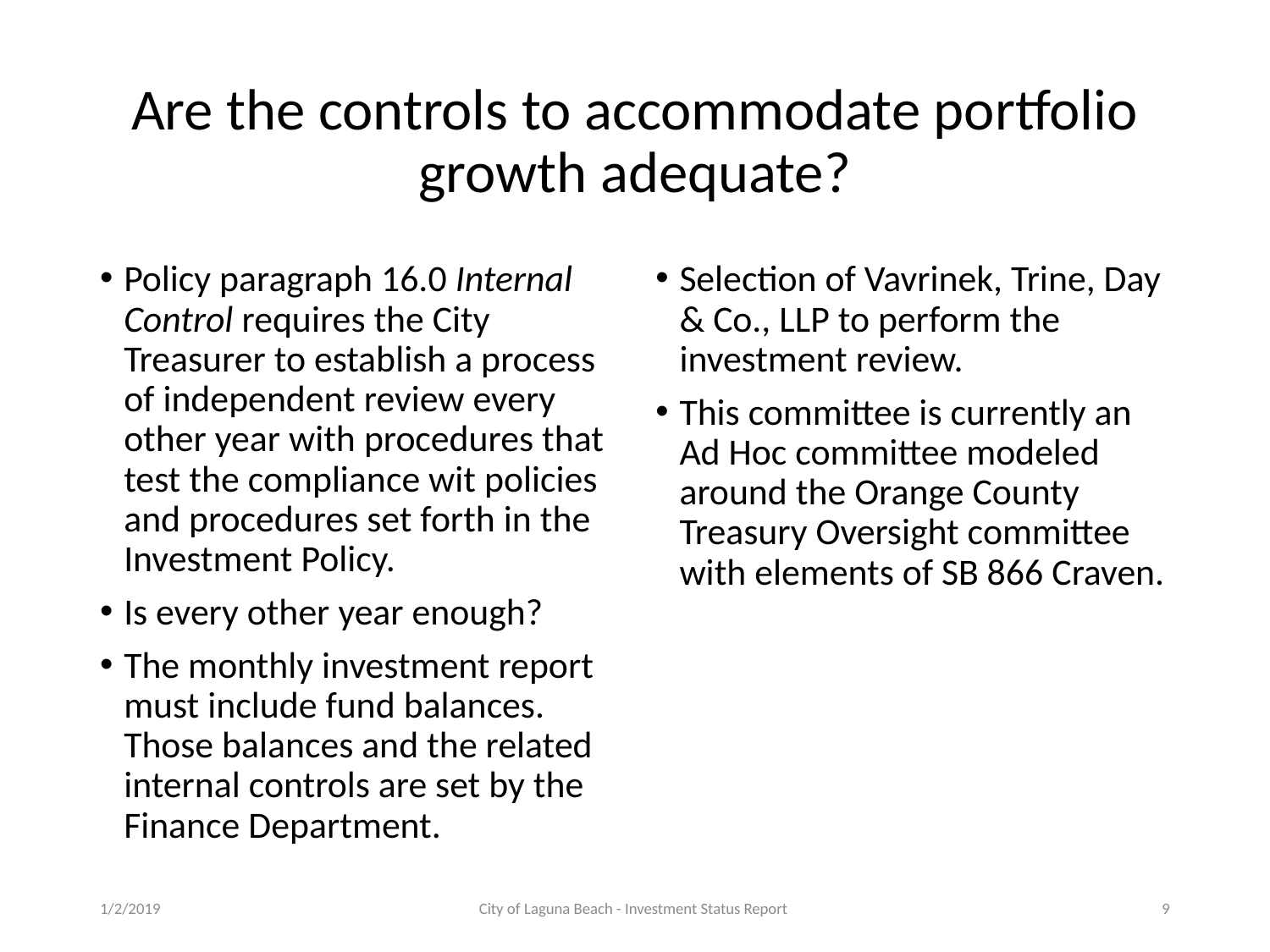

# Are the controls to accommodate portfolio growth adequate?
Policy paragraph 16.0 Internal Control requires the City Treasurer to establish a process of independent review every other year with procedures that test the compliance wit policies and procedures set forth in the Investment Policy.
Is every other year enough?
The monthly investment report must include fund balances.  Those balances and the related internal controls are set by the Finance Department.

Selection of Vavrinek, Trine, Day & Co., LLP to perform the investment review.
This committee is currently an Ad Hoc committee modeled around the Orange County Treasury Oversight committee with elements of SB 866 Craven.

1/2/2019
City of Laguna Beach - Investment Status Report
9